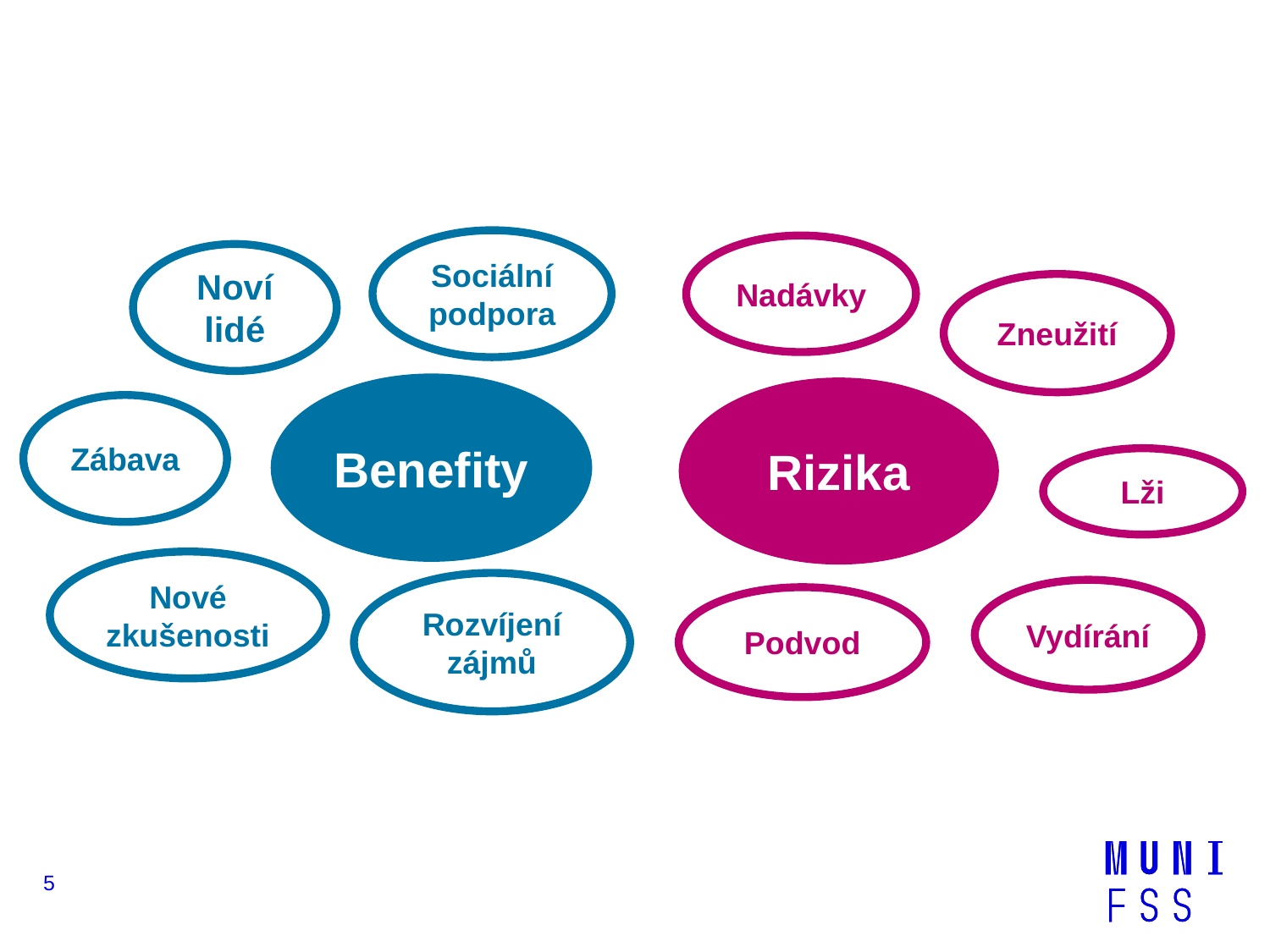

Sociální podpora
Nadávky
Noví lidé
Zneužití
Benefity
Rizika
Zábava
Lži
Nové zkušenosti
Rozvíjení zájmů
Vydírání
Podvod
5